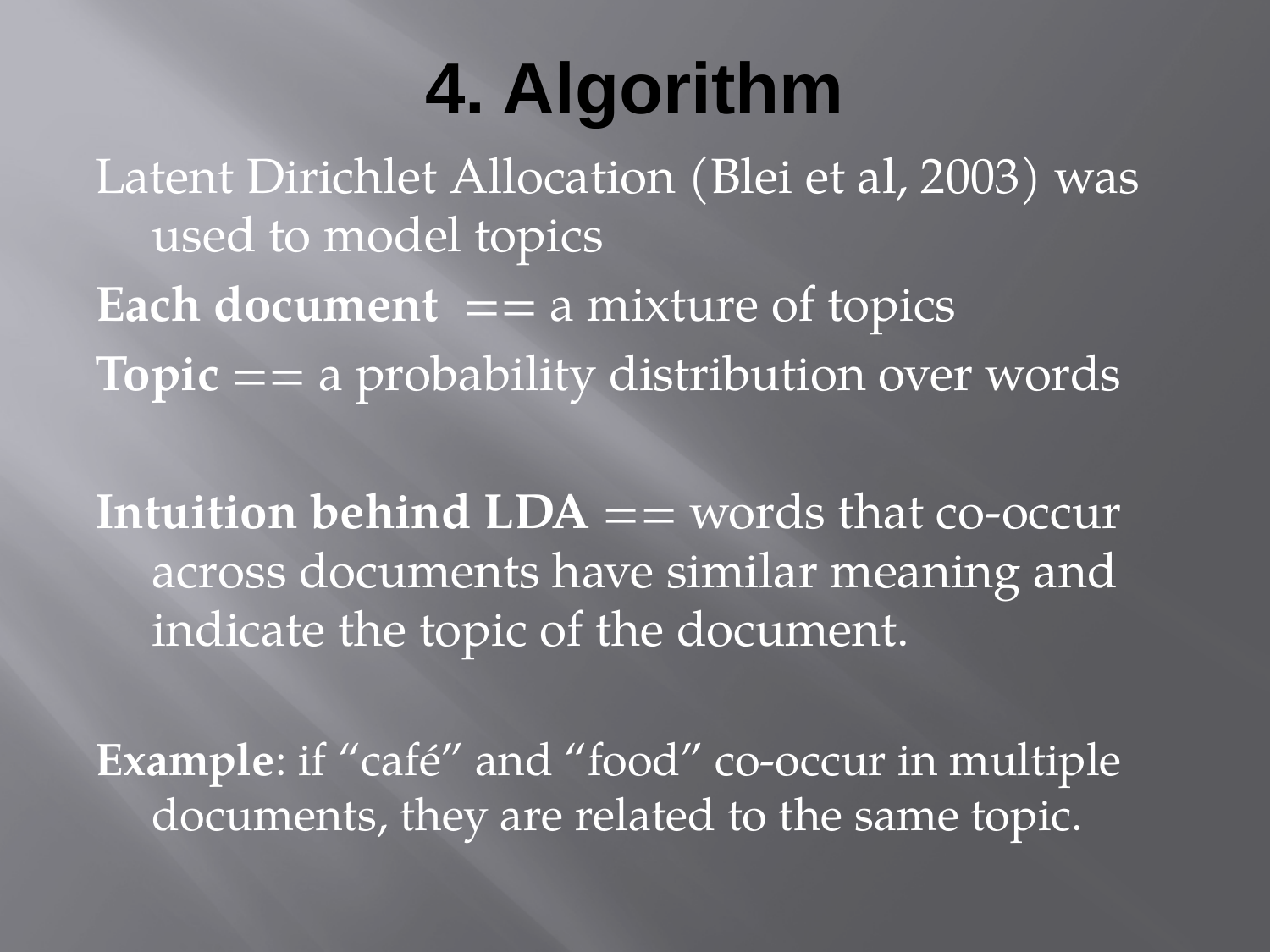

# 4. Algorithm
Latent Dirichlet Allocation (Blei et al, 2003) was used to model topics
Each document  == a mixture of topics
Topic == a probability distribution over words

Intuition behind LDA == words that co-occur across documents have similar meaning and indicate the topic of the document.

Example: if “café” and “food” co-occur in multiple documents, they are related to the same topic.